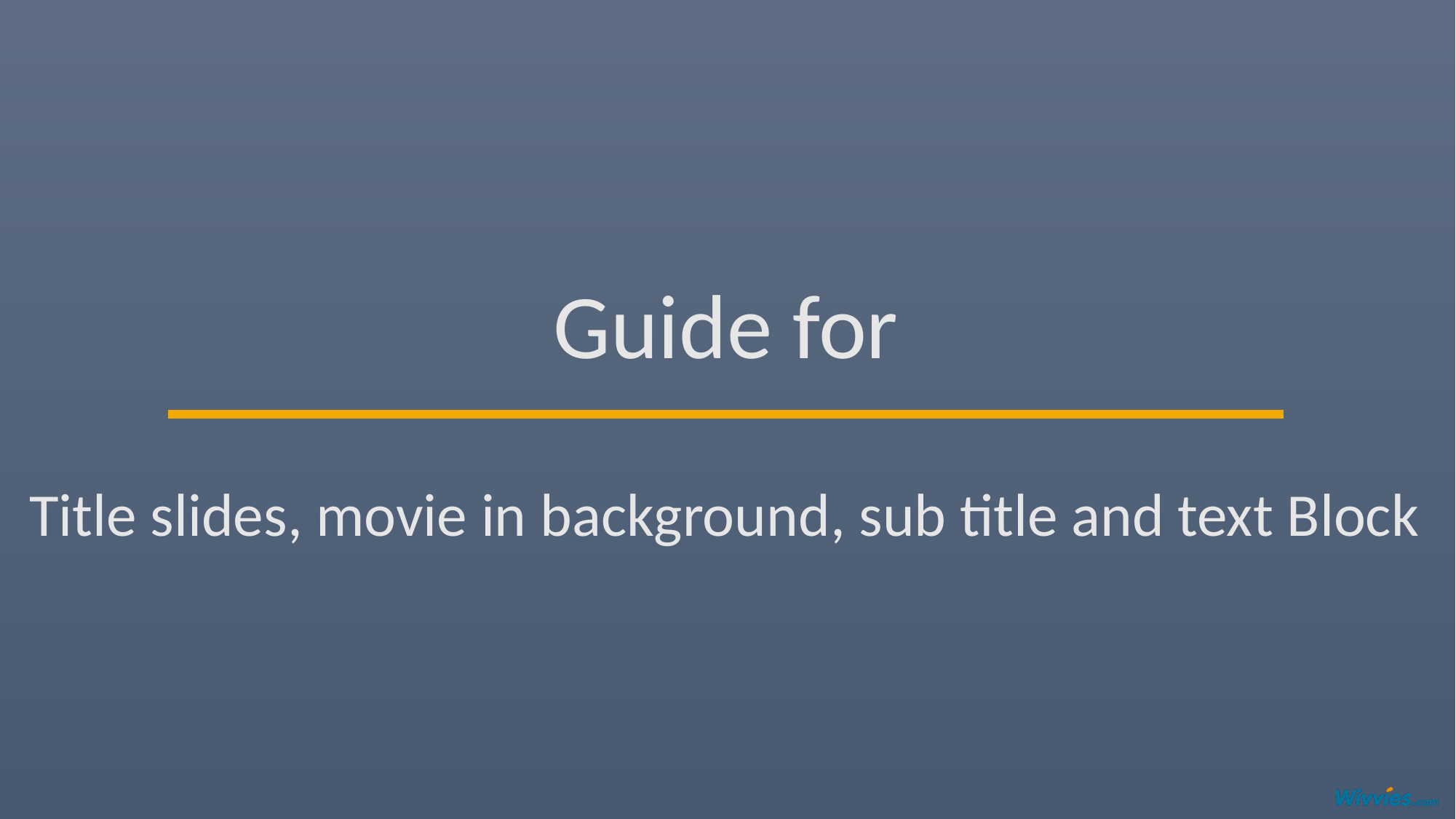

# Guide for
Title slides, movie in background, sub title and text Block